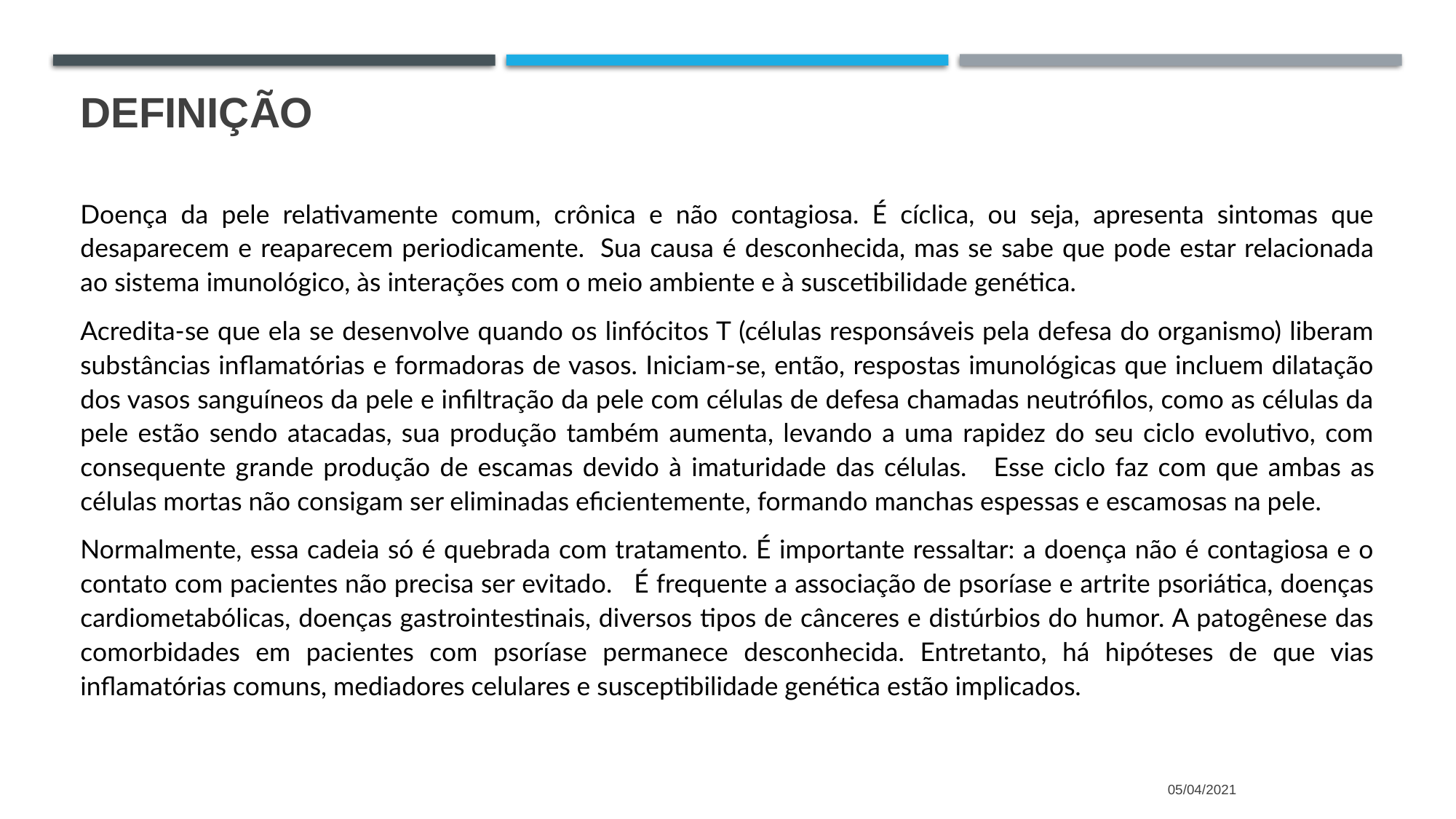

# definição
Doença da pele relativamente comum, crônica e não contagiosa. É cíclica, ou seja, apresenta sintomas que desaparecem e reaparecem periodicamente.  Sua causa é desconhecida, mas se sabe que pode estar relacionada ao sistema imunológico, às interações com o meio ambiente e à suscetibilidade genética.
Acredita-se que ela se desenvolve quando os linfócitos T (células responsáveis pela defesa do organismo) liberam substâncias inflamatórias e formadoras de vasos. Iniciam-se, então, respostas imunológicas que incluem dilatação dos vasos sanguíneos da pele e infiltração da pele com células de defesa chamadas neutrófilos, como as células da pele estão sendo atacadas, sua produção também aumenta, levando a uma rapidez do seu ciclo evolutivo, com consequente grande produção de escamas devido à imaturidade das células.   Esse ciclo faz com que ambas as células mortas não consigam ser eliminadas eficientemente, formando manchas espessas e escamosas na pele.
Normalmente, essa cadeia só é quebrada com tratamento. É importante ressaltar: a doença não é contagiosa e o contato com pacientes não precisa ser evitado.   É frequente a associação de psoríase e artrite psoriática, doenças cardiometabólicas, doenças gastrointestinais, diversos tipos de cânceres e distúrbios do humor. A patogênese das comorbidades em pacientes com psoríase permanece desconhecida. Entretanto, há hipóteses de que vias inflamatórias comuns, mediadores celulares e susceptibilidade genética estão implicados.
05/04/2021